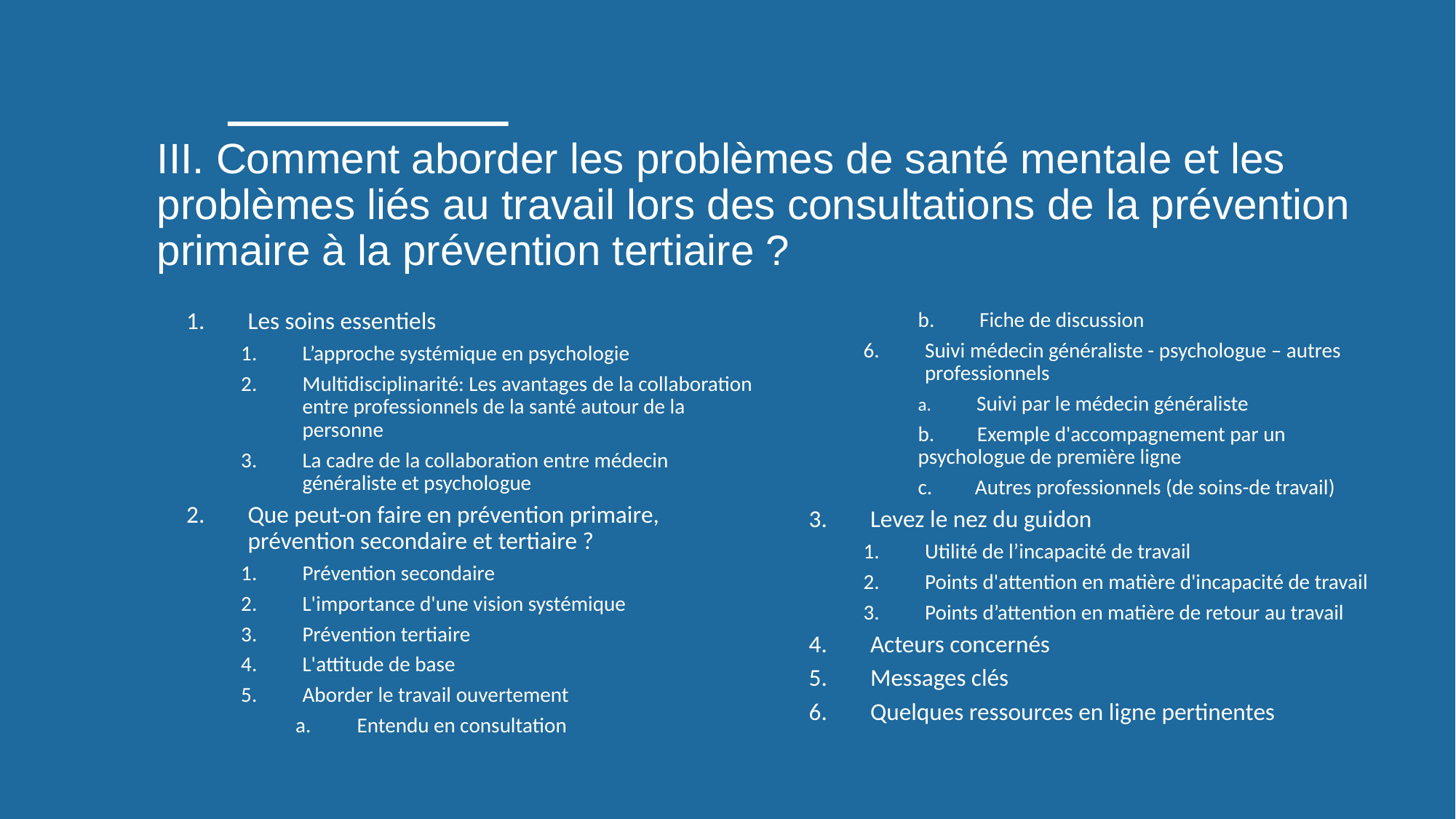

# III. Comment aborder les problèmes de santé mentale et les problèmes liés au travail lors des consultations de la prévention primaire à la prévention tertiaire ?
Les soins essentiels
L’approche systémique en psychologie
Multidisciplinarité: Les avantages de la collaboration entre professionnels de la santé autour de la personne
La cadre de la collaboration entre médecin généraliste et psychologue
Que peut-on faire en prévention primaire, prévention secondaire et tertiaire ?
Prévention secondaire
L'importance d'une vision systémique
Prévention tertiaire
L'attitude de base
Aborder le travail ouvertement
Entendu en consultation
Fiche de discussion
Suivi médecin généraliste - psychologue – autres professionnels
a.    Suivi par le médecin généraliste
b.  Exemple d'accompagnement par un psychologue de première ligne
c.  Autres professionnels (de soins-de travail)
Levez le nez du guidon
Utilité de l’incapacité de travail
Points d'attention en matière d'incapacité de travail
Points d’attention en matière de retour au travail
Acteurs concernés
Messages clés
Quelques ressources en ligne pertinentes